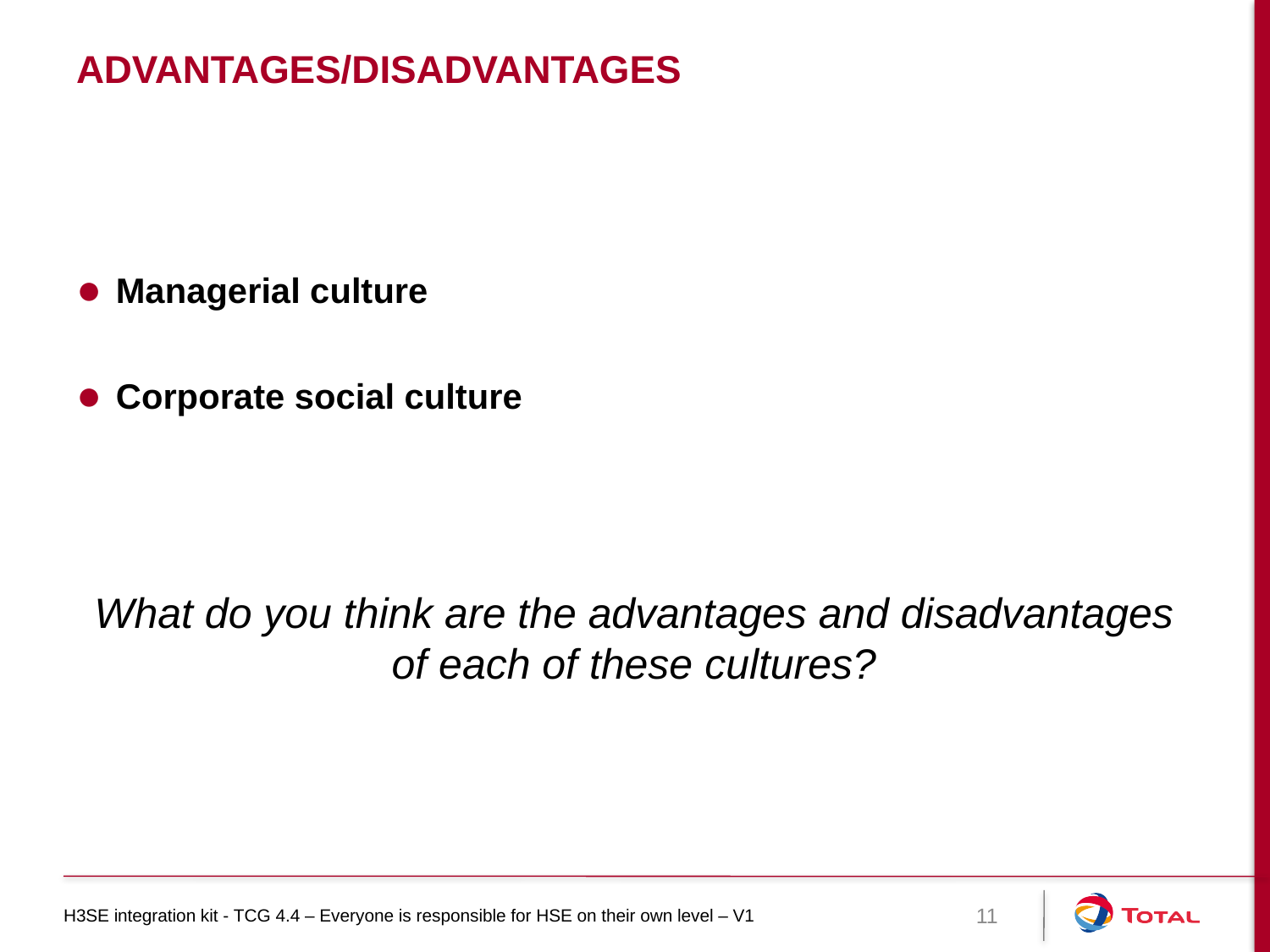

# Advantages/disadvantages

Managerial culture

Corporate social culture

What do you think are the advantages and disadvantages of each of these cultures?
H3SE integration kit - TCG 4.4 – Everyone is responsible for HSE on their own level – V1
11